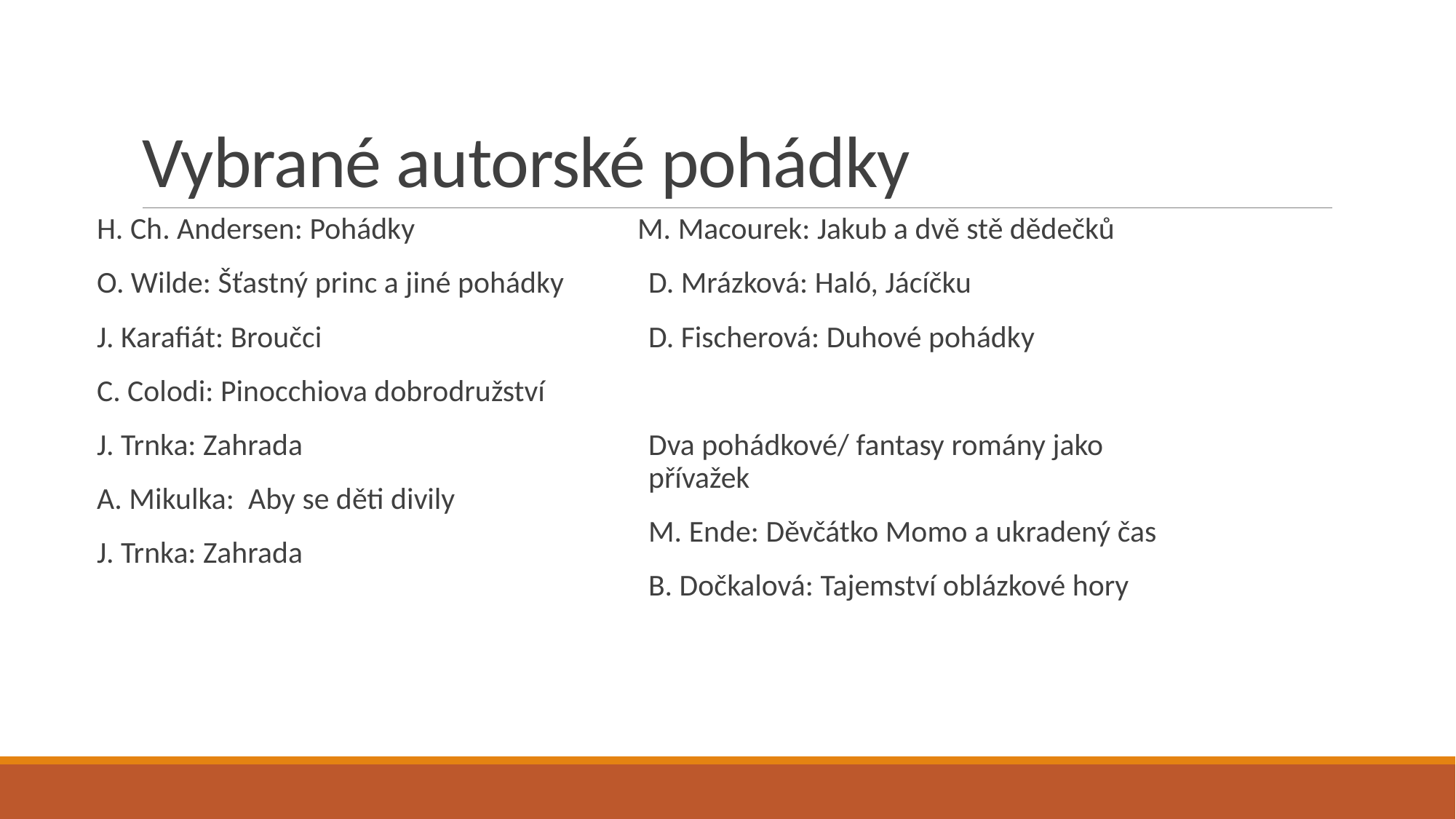

# Vybrané autorské pohádky
H. Ch. Andersen: Pohádky
O. Wilde: Šťastný princ a jiné pohádky
J. Karafiát: Broučci
C. Colodi: Pinocchiova dobrodružství
J. Trnka: Zahrada
A. Mikulka:  Aby se děti divily
J. Trnka: Zahrada

M. Macourek: Jakub a dvě stě dědečků
D. Mrázková: Haló, Jácíčku
D. Fischerová: Duhové pohádky

Dva pohádkové/ fantasy romány jako přívažek
M. Ende: Děvčátko Momo a ukradený čas
B. Dočkalová: Tajemství oblázkové hory